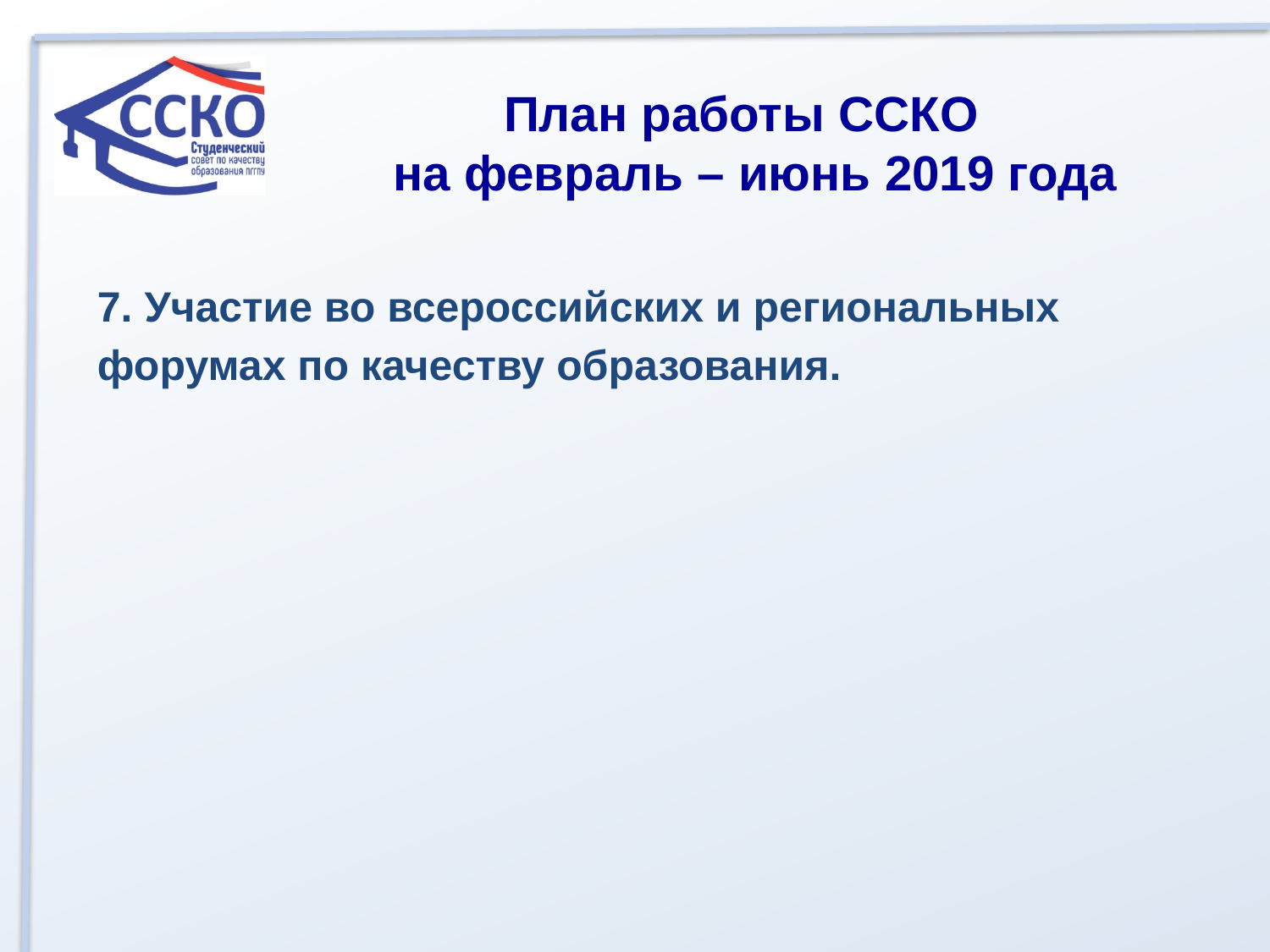

План работы ССКО
на февраль – июнь 2019 года
7. Участие во всероссийских и региональных форумах по качеству образования.